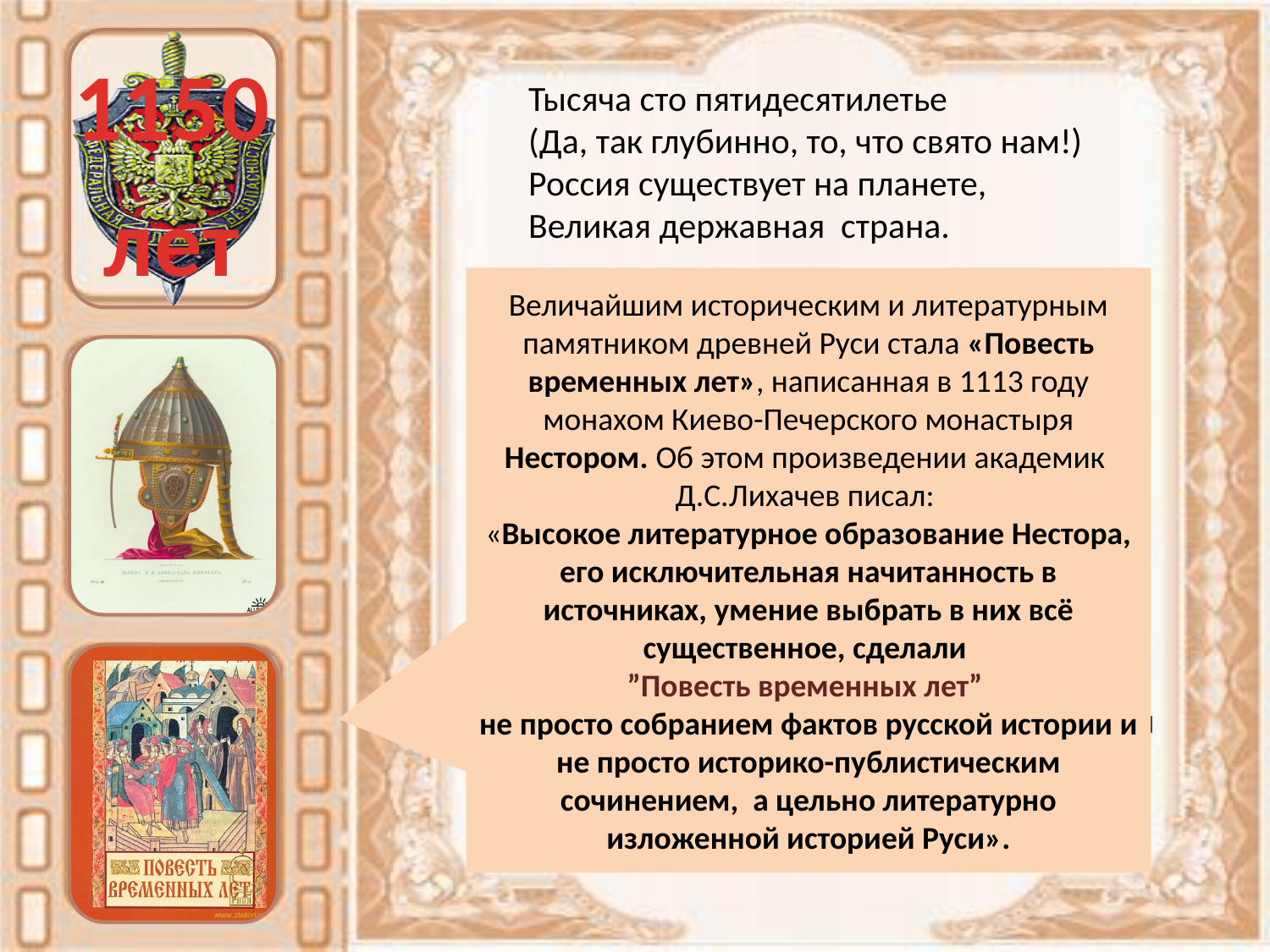

1150

лет
Тысяча сто пятидесятилетье
(Да, так глубинно, то, что свято нам!)
Россия существует на планете,
Великая державная  страна.

Она не раз доказывала силу
Славянской удивительной души!
И столько языков в себя вместила -
Исконно сердцем славилась большим!…

А начиналось всё с междоусобиц:
Изгнав варягов, род пошёл на род…
Остановить лишь княжеской особе
Возможно было всё… Великий год,

Где «Повесть временных лет» нам истоки
Откроет, жажду знаний утолить
Помогут древней летописи строки,
Начал начала  родовой  земли…

Величайшим историческим и литературным памятником древней Руси стала «Повесть временных лет», написанная в 1113 году монахом Киево-Печерского монастыря Нестором. Об этом произведении академик  Д.С.Лихачев писал:
«Высокое литературное образование Нестора, его исключительная начитанность в источниках, умение выбрать в них всё существенное, сделали
”Повесть временных лет”
не просто собранием фактов русской истории и не просто историко-публистическим сочинением,  а цельно литературно изложенной историей Руси».